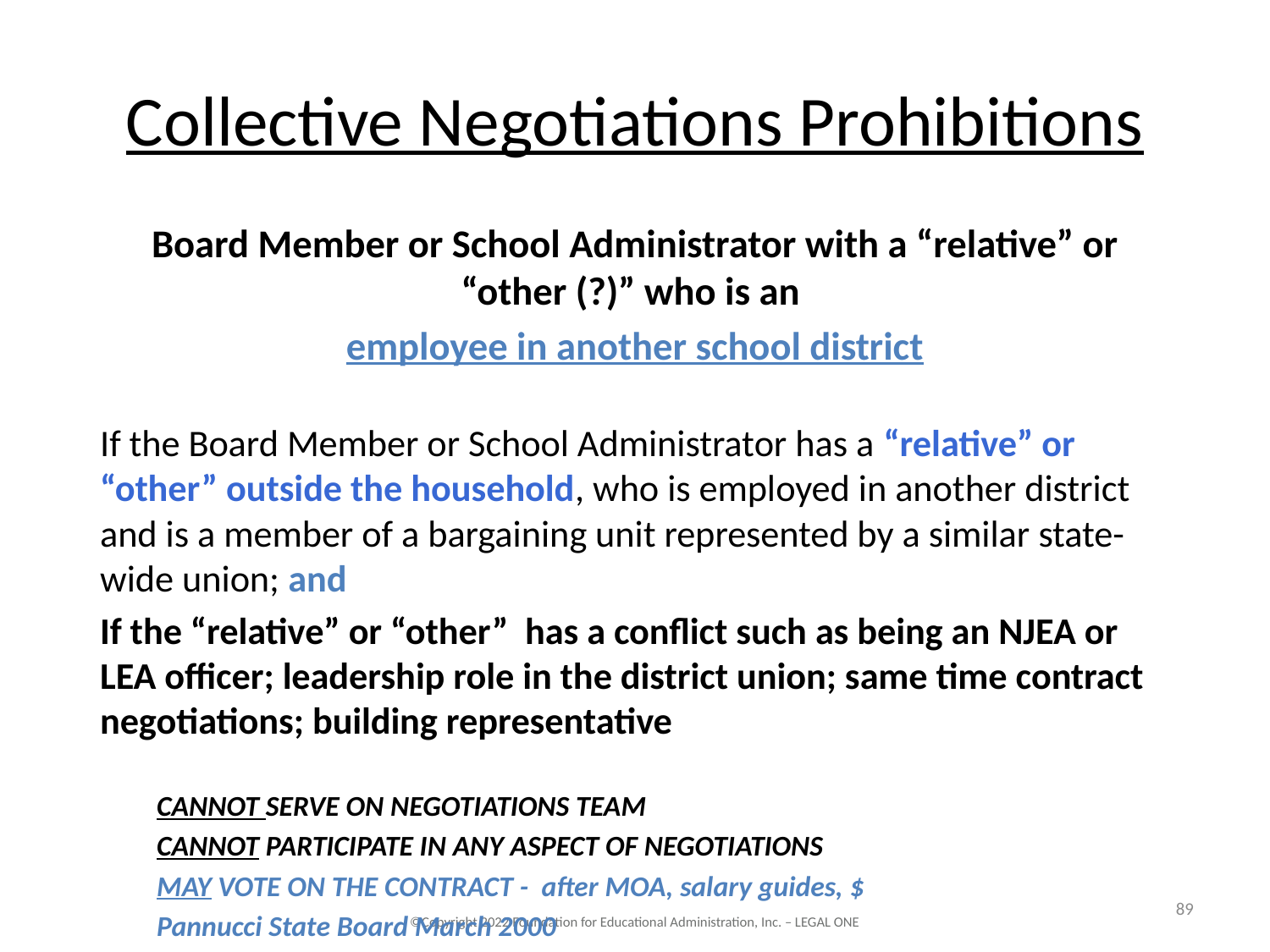

# Collective Negotiations Prohibitions
Board Member or School Administrator with a “relative” or “other (?)” who is an
employee in another school district

If the Board Member or School Administrator has a “relative” or “other” outside the household, who is employed in another district and is a member of a bargaining unit represented by a similar state-wide union; and
If the “relative” or “other”  has a conflict such as being an NJEA or LEA officer; leadership role in the district union; same time contract negotiations; building representative

CANNOT SERVE ON NEGOTIATIONS TEAM
CANNOT PARTICIPATE IN ANY ASPECT OF NEGOTIATIONS
MAY VOTE ON THE CONTRACT -  after MOA, salary guides, $
Pannucci State Board March 2000

89